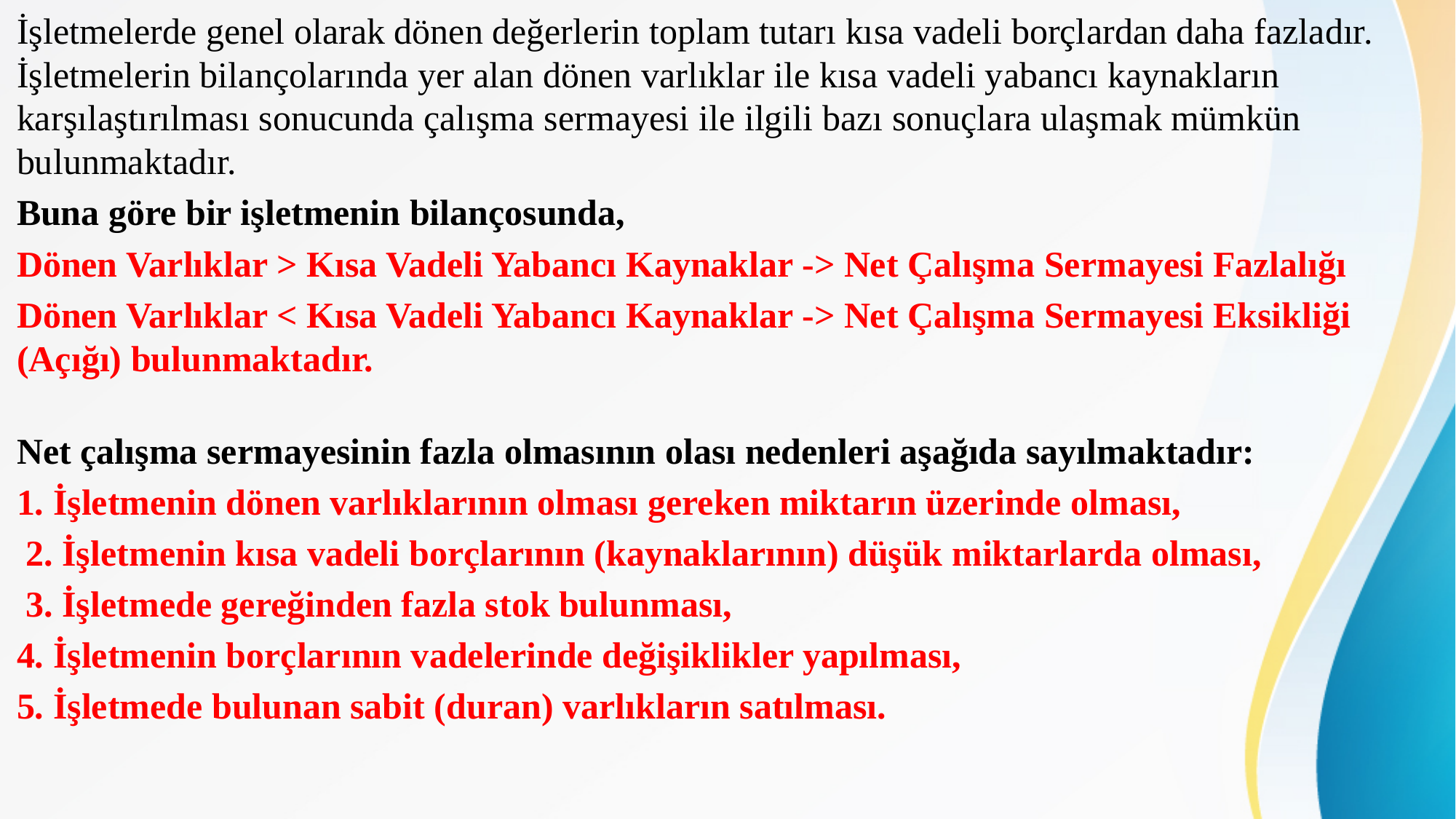

İşletmelerde genel olarak dönen değerlerin toplam tutarı kısa vadeli borçlardan daha fazladır. İşletmelerin bilançolarında yer alan dönen varlıklar ile kısa vadeli yabancı kaynakların karşılaştırılması sonucunda çalışma sermayesi ile ilgili bazı sonuçlara ulaşmak mümkün bulunmaktadır.
Buna göre bir işletmenin bilançosunda,
Dönen Varlıklar > Kısa Vadeli Yabancı Kaynaklar -> Net Çalışma Sermayesi Fazlalığı
Dönen Varlıklar < Kısa Vadeli Yabancı Kaynaklar -> Net Çalışma Sermayesi Eksikliği (Açığı) bulunmaktadır.

Net çalışma sermayesinin fazla olmasının olası nedenleri aşağıda sayılmaktadır:
1. İşletmenin dönen varlıklarının olması gereken miktarın üzerinde olması,
 2. İşletmenin kısa vadeli borçlarının (kaynaklarının) düşük miktarlarda olması,
 3. İşletmede gereğinden fazla stok bulunması,
4. İşletmenin borçlarının vadelerinde değişiklikler yapılması,
5. İşletmede bulunan sabit (duran) varlıkların satılması.